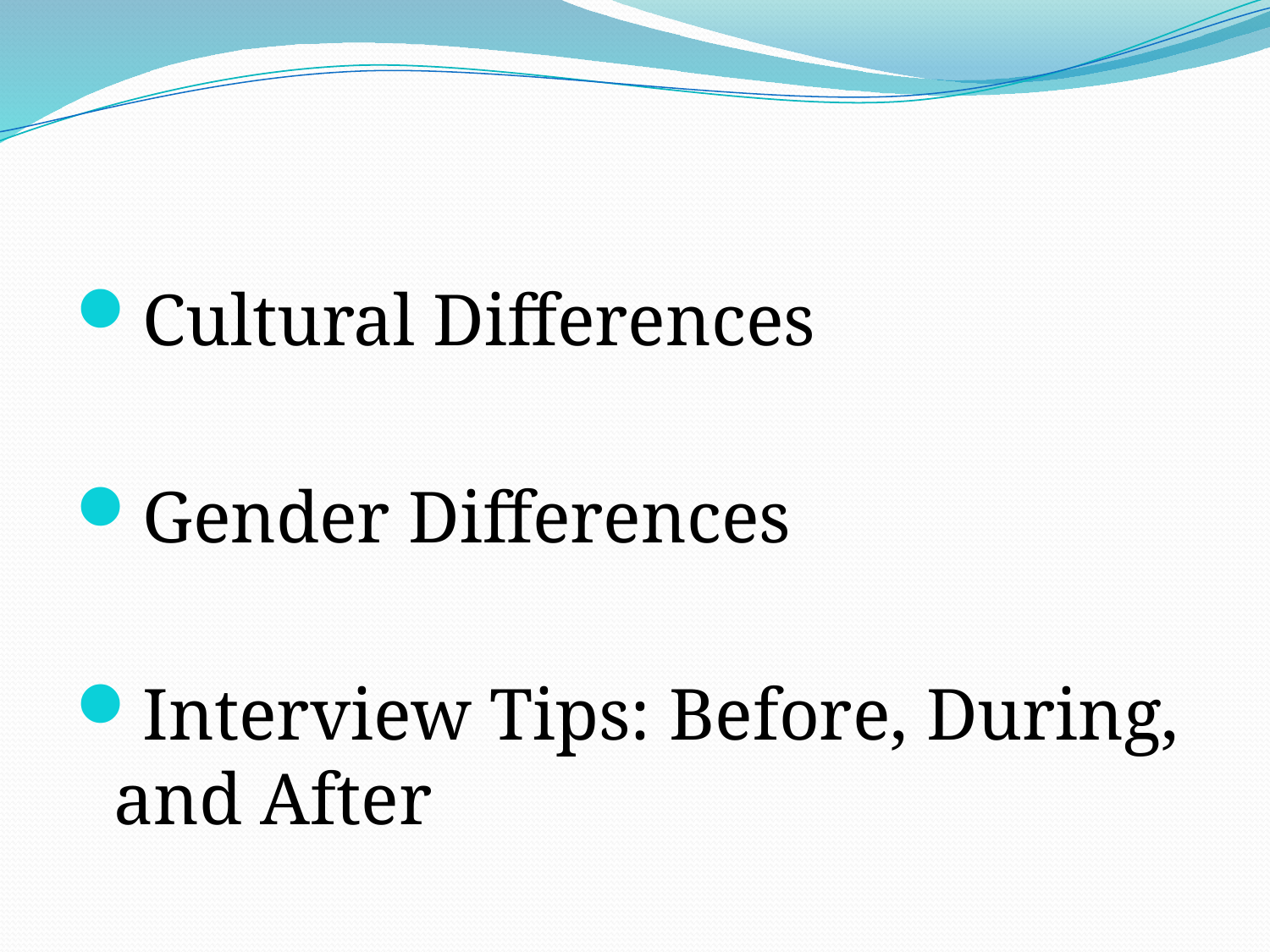

#
Cultural Differences

Gender Differences

Interview Tips: Before, During, and After